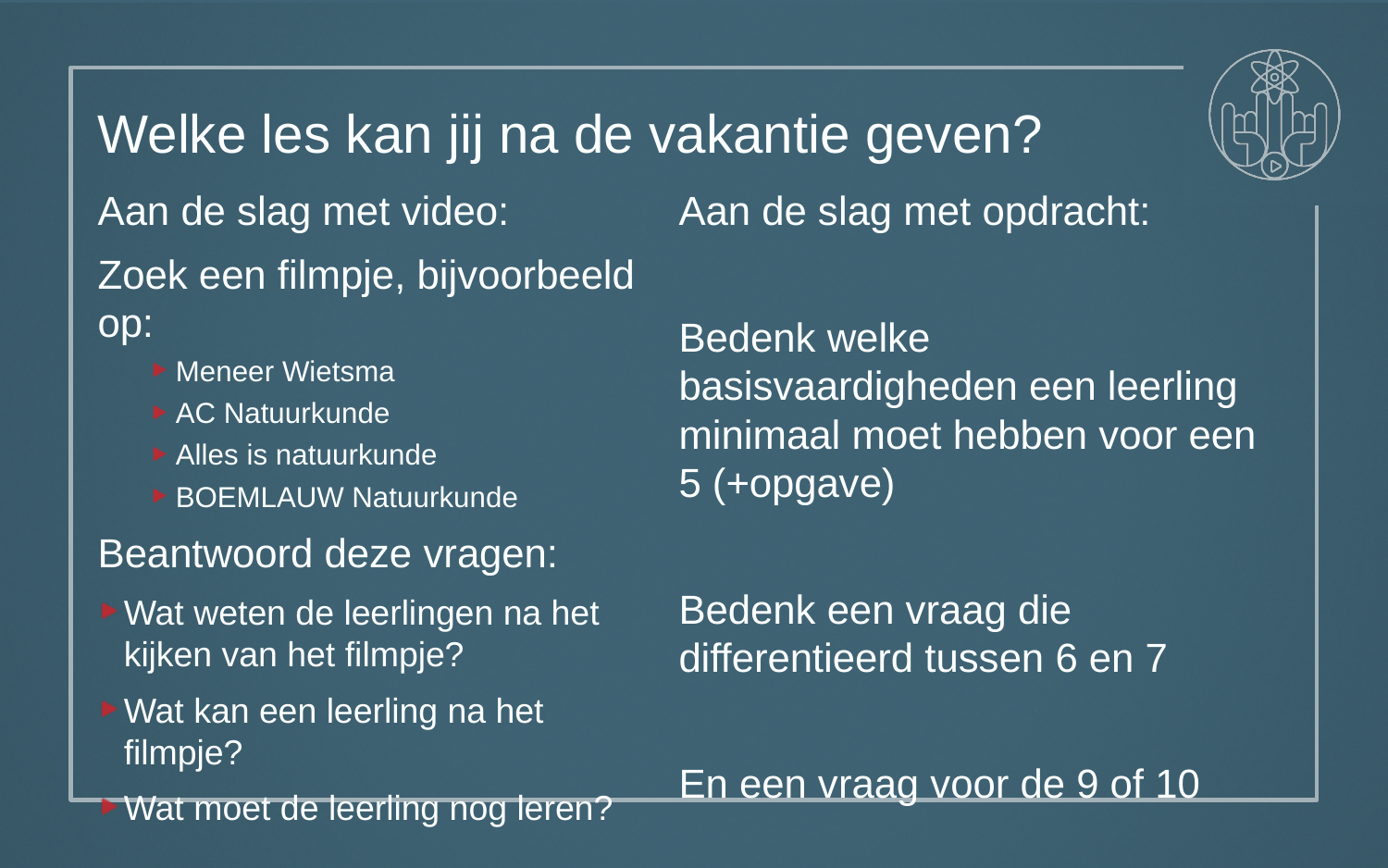

Welke les kan jij na de vakantie geven?
Aan de slag met opdracht:

Bedenk welke basisvaardigheden een leerling minimaal moet hebben voor een 5 (+opgave)

Bedenk een vraag die differentieerd tussen 6 en 7

En een vraag voor de 9 of 10

Aan de slag met video:
Zoek een filmpje, bijvoorbeeld op:
Meneer Wietsma
AC Natuurkunde
Alles is natuurkunde
BOEMLAUW Natuurkunde
Beantwoord deze vragen:
Wat weten de leerlingen na het kijken van het filmpje?
Wat kan een leerling na het filmpje?
Wat moet de leerling nog leren?